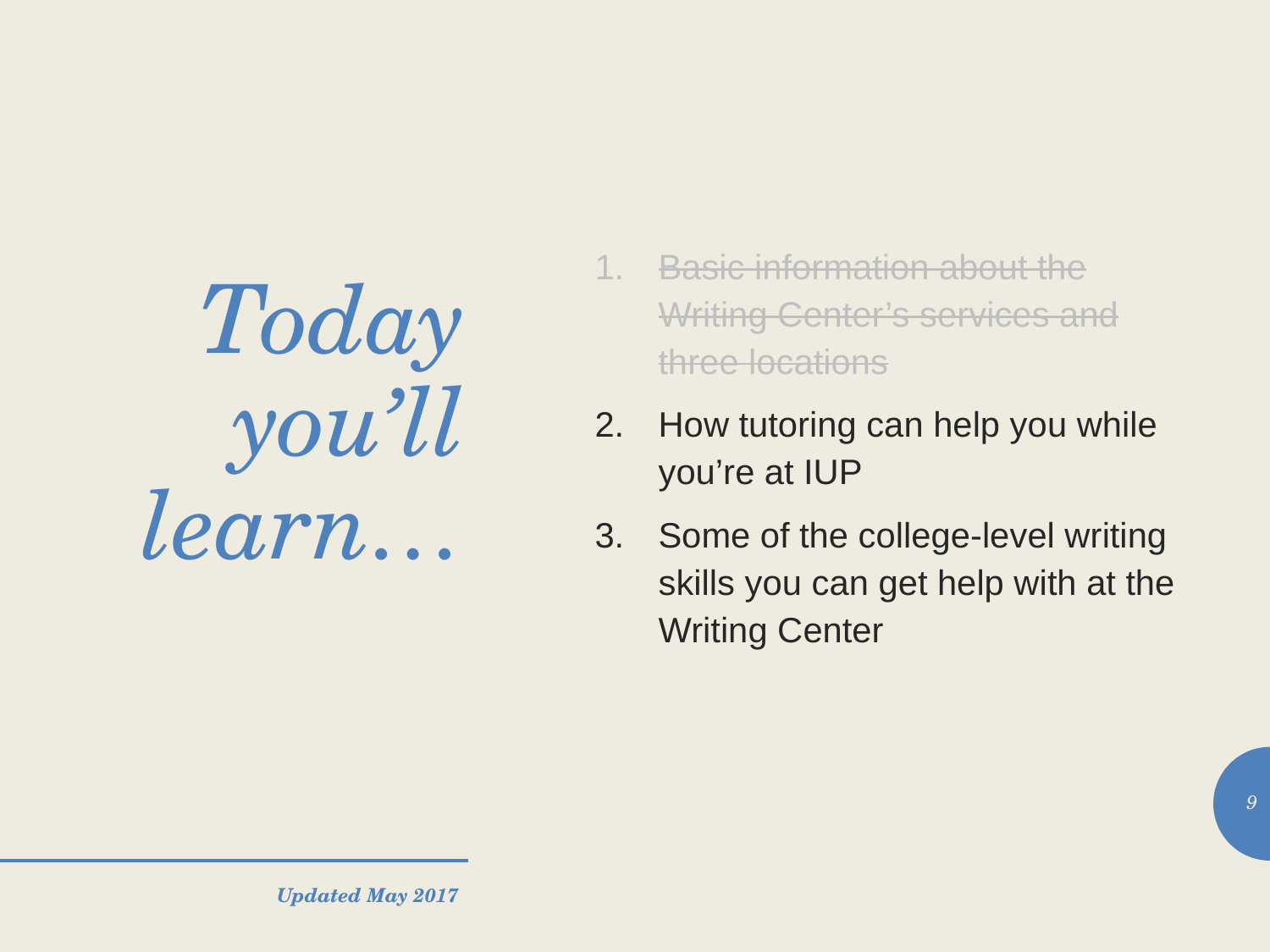

Basic information about the Writing Center’s services and three locations
How tutoring can help you while you’re at IUP
Some of the college-level writing skills you can get help with at the Writing Center
# Today you’ll learn…
9
Updated May 2017